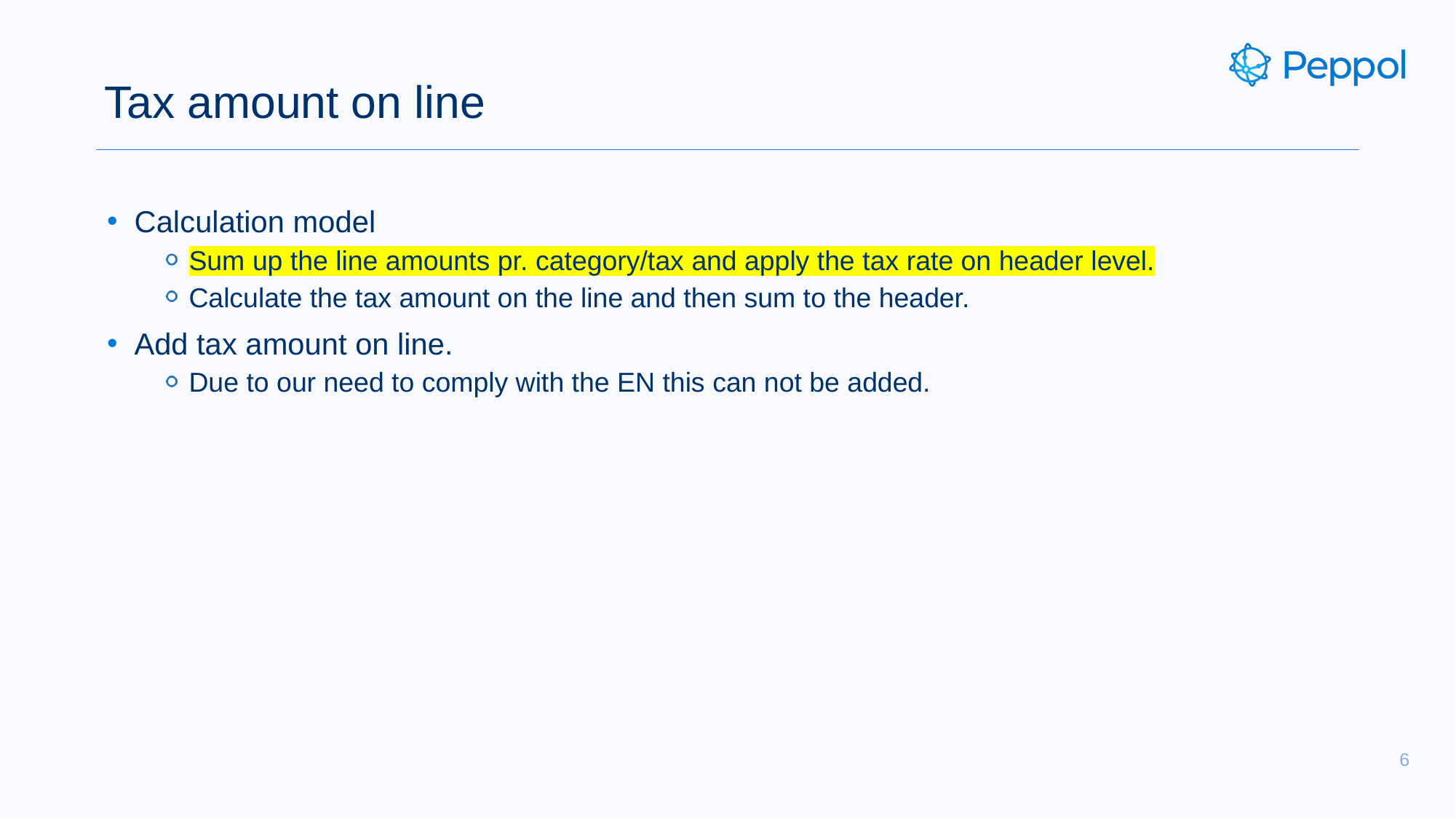

# Tax amount on line
Calculation model
Sum up the line amounts pr. category/tax and apply the tax rate on header level.
Calculate the tax amount on the line and then sum to the header.
Add tax amount on line.
Due to our need to comply with the EN this can not be added.

6